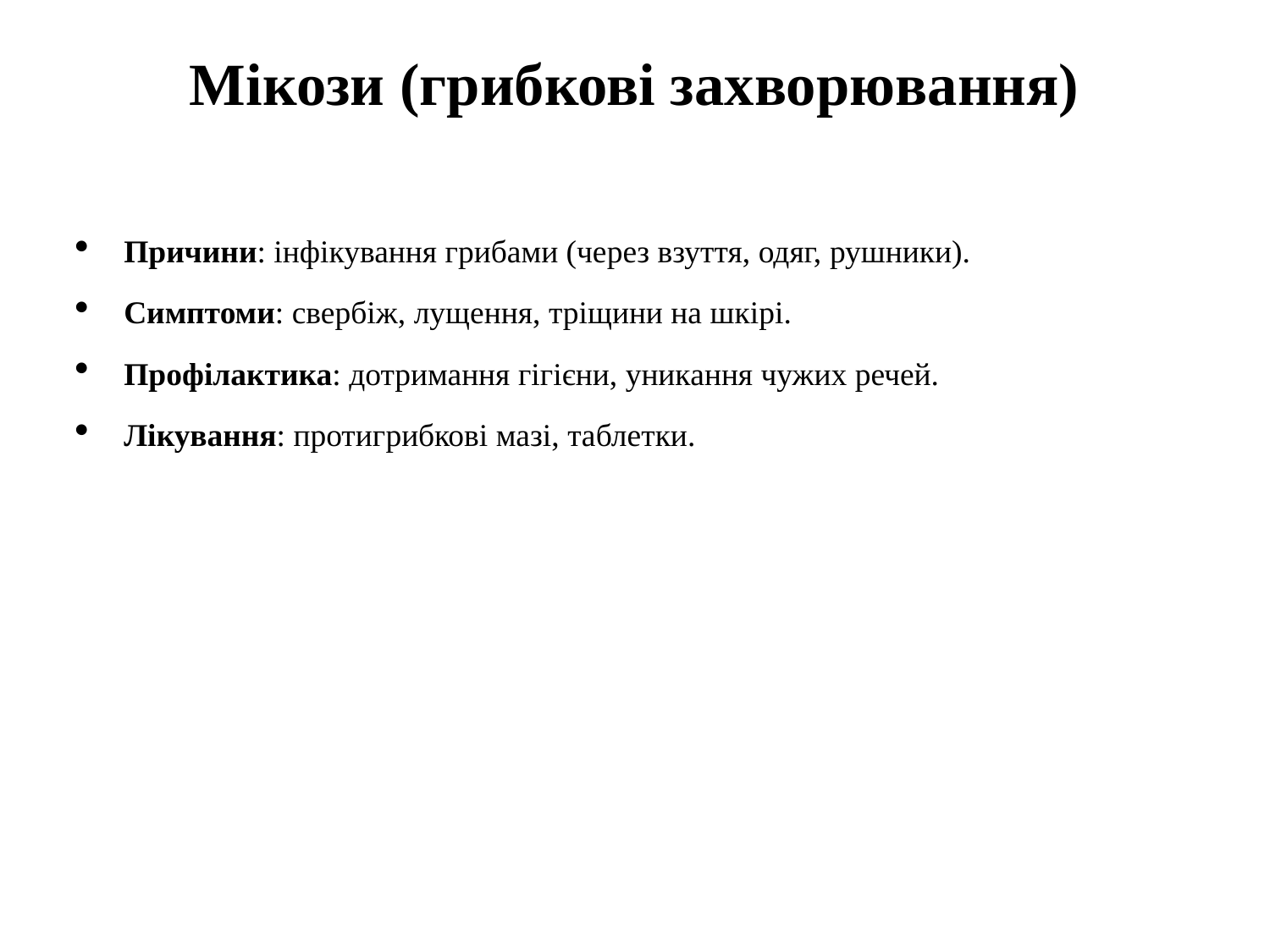

# Мікози (грибкові захворювання)
Причини: інфікування грибами (через взуття, одяг, рушники).
Симптоми: свербіж, лущення, тріщини на шкірі.
Профілактика: дотримання гігієни, уникання чужих речей.
Лікування: протигрибкові мазі, таблетки.